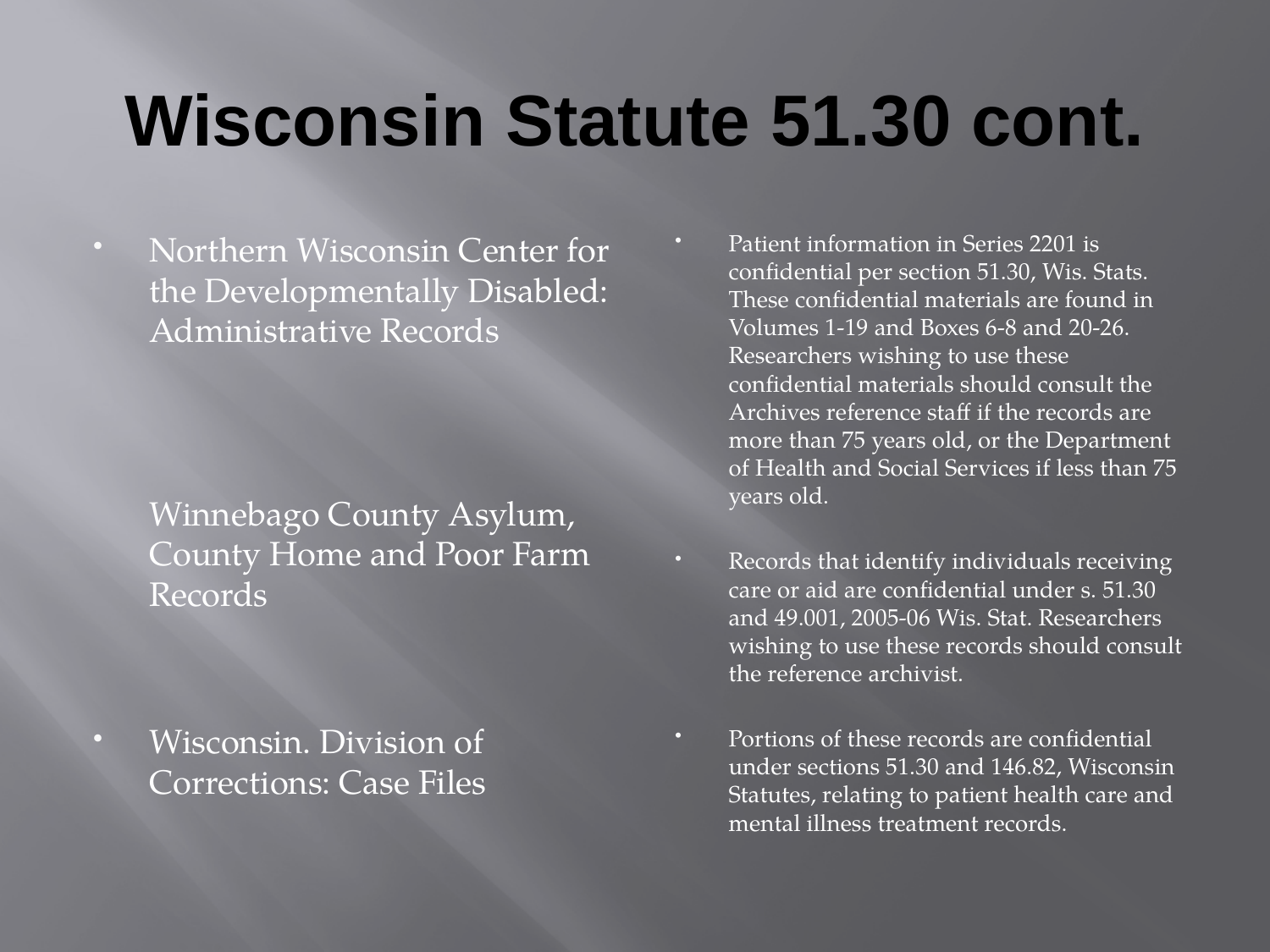

# Wisconsin Statute 51.30 cont.
Northern Wisconsin Center for the Developmentally Disabled: Administrative Records

	Winnebago County Asylum, County Home and Poor Farm Records

Wisconsin. Division of Corrections: Case Files

Patient information in Series 2201 is confidential per section 51.30, Wis. Stats. These confidential materials are found in Volumes 1-19 and Boxes 6-8 and 20-26. Researchers wishing to use these confidential materials should consult the Archives reference staff if the records are more than 75 years old, or the Department of Health and Social Services if less than 75 years old.

Records that identify individuals receiving care or aid are confidential under s. 51.30 and 49.001, 2005-06 Wis. Stat. Researchers wishing to use these records should consult the reference archivist.

Portions of these records are confidential under sections 51.30 and 146.82, Wisconsin Statutes, relating to patient health care and mental illness treatment records.